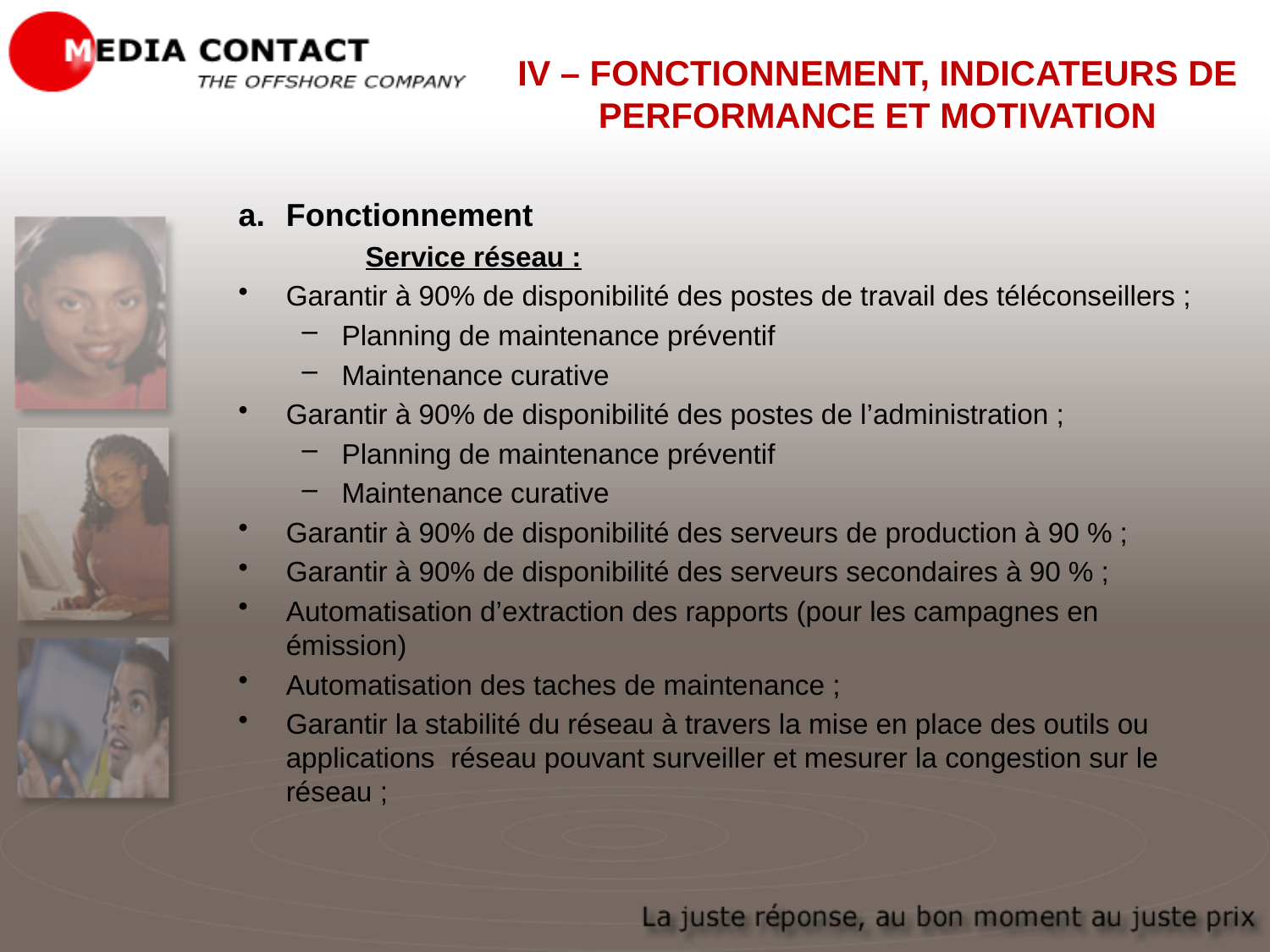

IV – FONCTIONNEMENT, INDICATEURS DE PERFORMANCE ET MOTIVATION
Fonctionnement
	Service réseau :
Garantir à 90% de disponibilité des postes de travail des téléconseillers ;
Planning de maintenance préventif
Maintenance curative
Garantir à 90% de disponibilité des postes de l’administration ;
Planning de maintenance préventif
Maintenance curative
Garantir à 90% de disponibilité des serveurs de production à 90 % ;
Garantir à 90% de disponibilité des serveurs secondaires à 90 % ;
Automatisation d’extraction des rapports (pour les campagnes en émission)
Automatisation des taches de maintenance ;
Garantir la stabilité du réseau à travers la mise en place des outils ou applications  réseau pouvant surveiller et mesurer la congestion sur le réseau ;